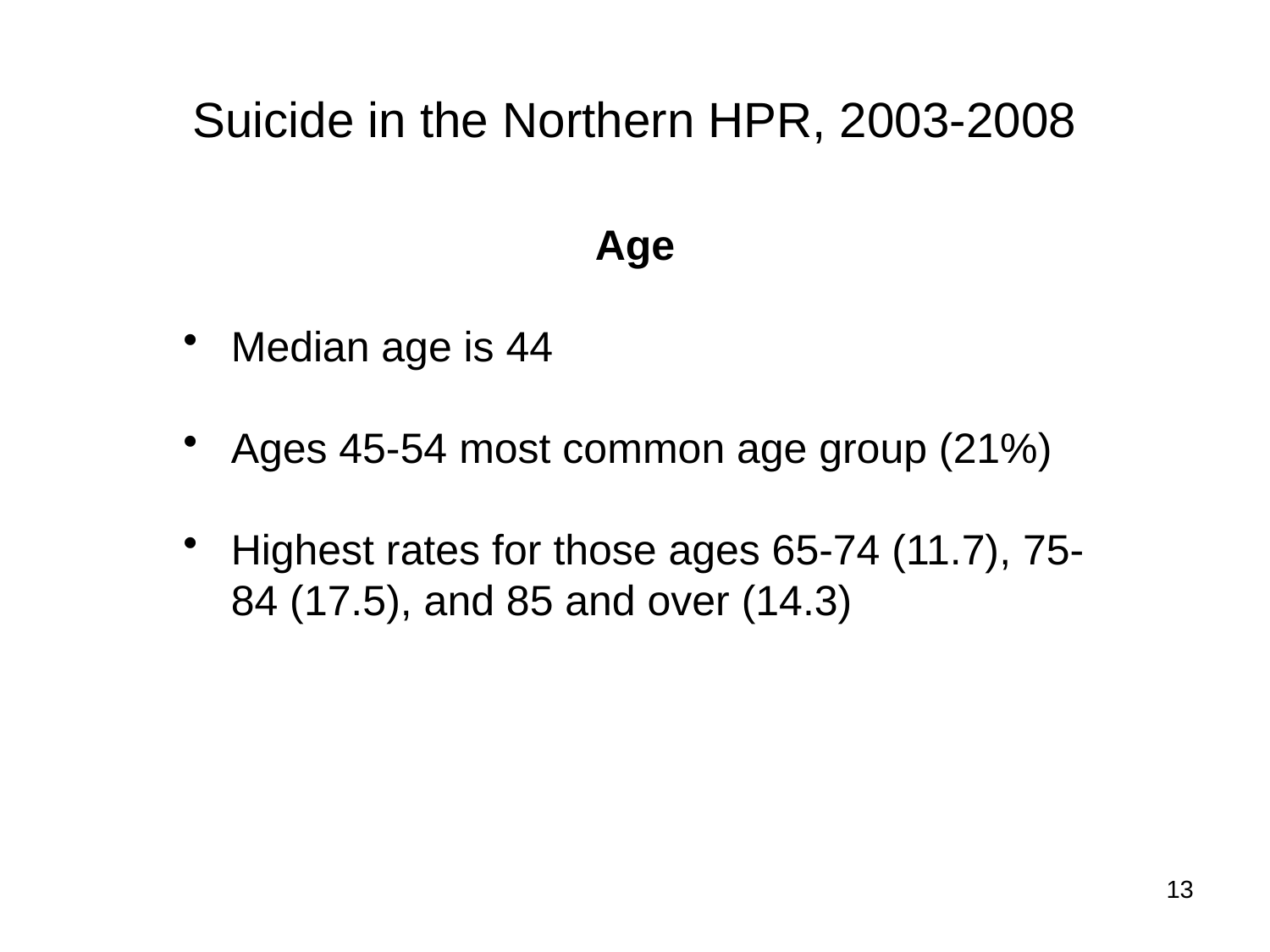

# Suicide in the Northern HPR, 2003-2008
Age
Median age is 44
Ages 45-54 most common age group (21%)
Highest rates for those ages 65-74 (11.7), 75-84 (17.5), and 85 and over (14.3)
13